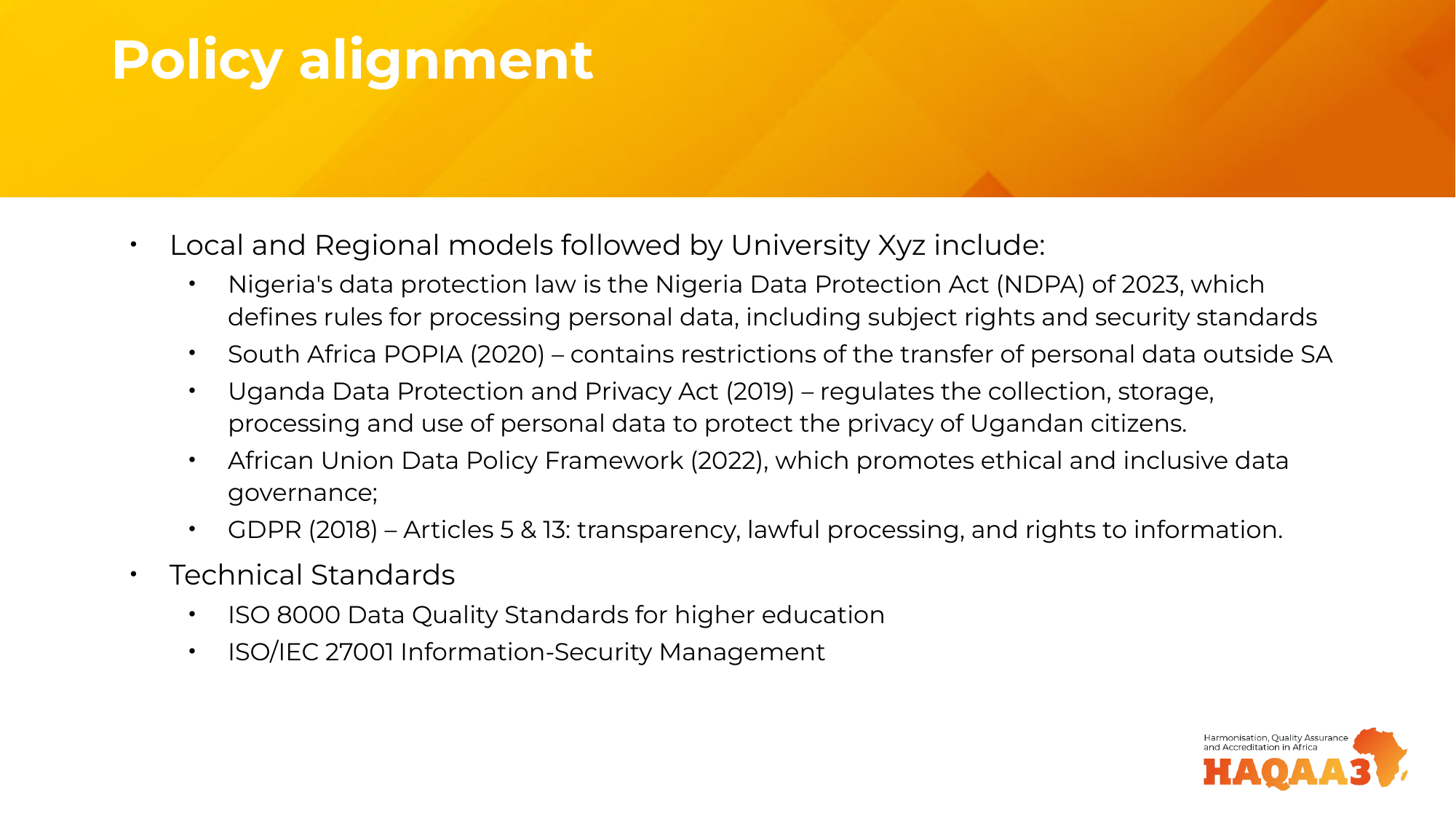

# Policy alignment
Local and Regional models followed by University Xyz include:
Nigeria's data protection law is the Nigeria Data Protection Act (NDPA) of 2023, which defines rules for processing personal data, including subject rights and security standards
South Africa POPIA (2020) – contains restrictions of the transfer of personal data outside SA
Uganda Data Protection and Privacy Act (2019) – regulates the collection, storage, processing and use of personal data to protect the privacy of Ugandan citizens.
African Union Data Policy Framework (2022), which promotes ethical and inclusive data governance;
GDPR (2018) – Articles 5 & 13: transparency, lawful processing, and rights to information.
Technical Standards
ISO 8000 Data Quality Standards for higher education
ISO/IEC 27001 Information-Security Management